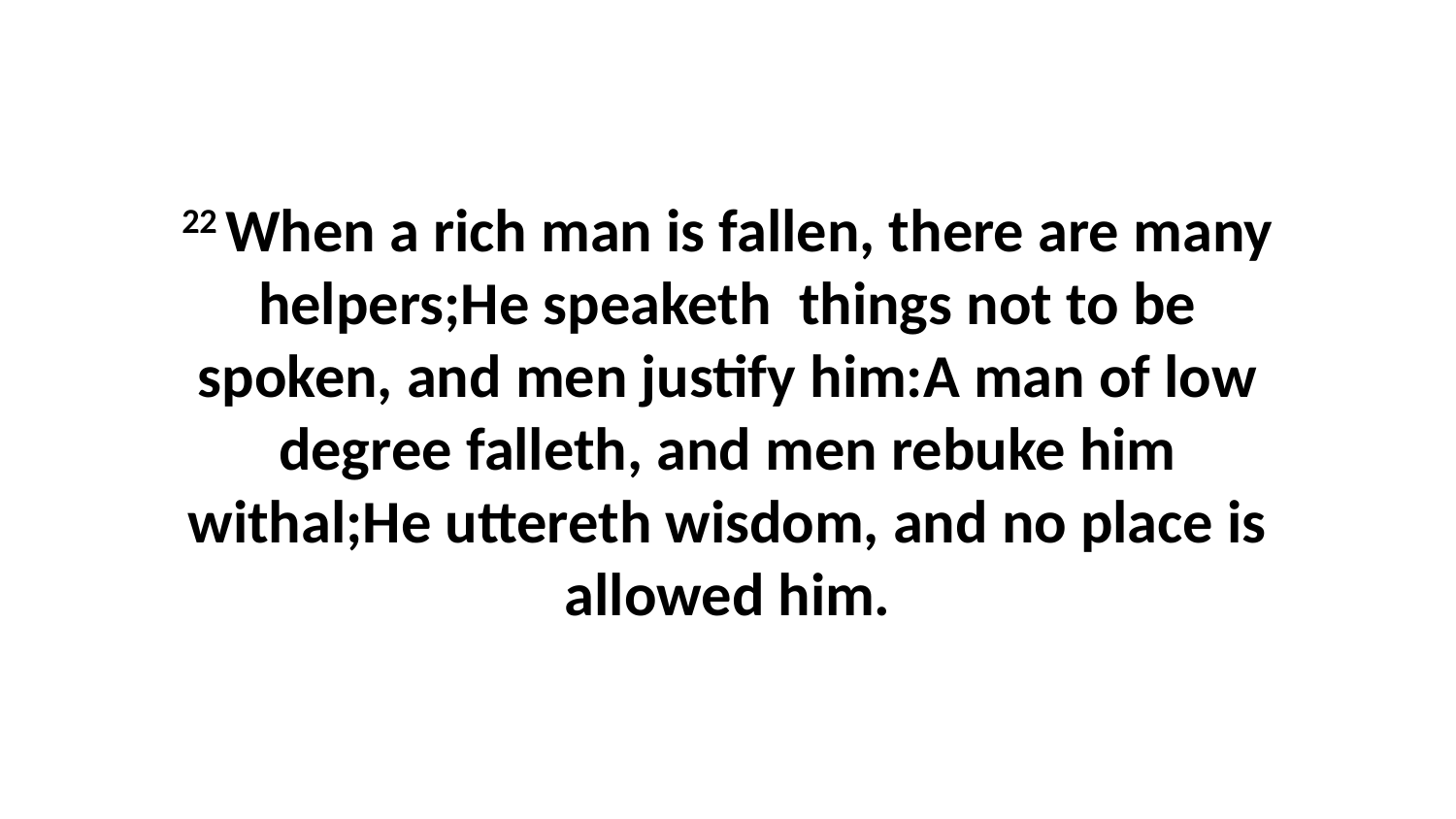

22 When a rich man is fallen, there are many helpers;He speaketh  things not to be spoken, and men justify him:A man of low degree falleth, and men rebuke him withal;He uttereth wisdom, and no place is allowed him.